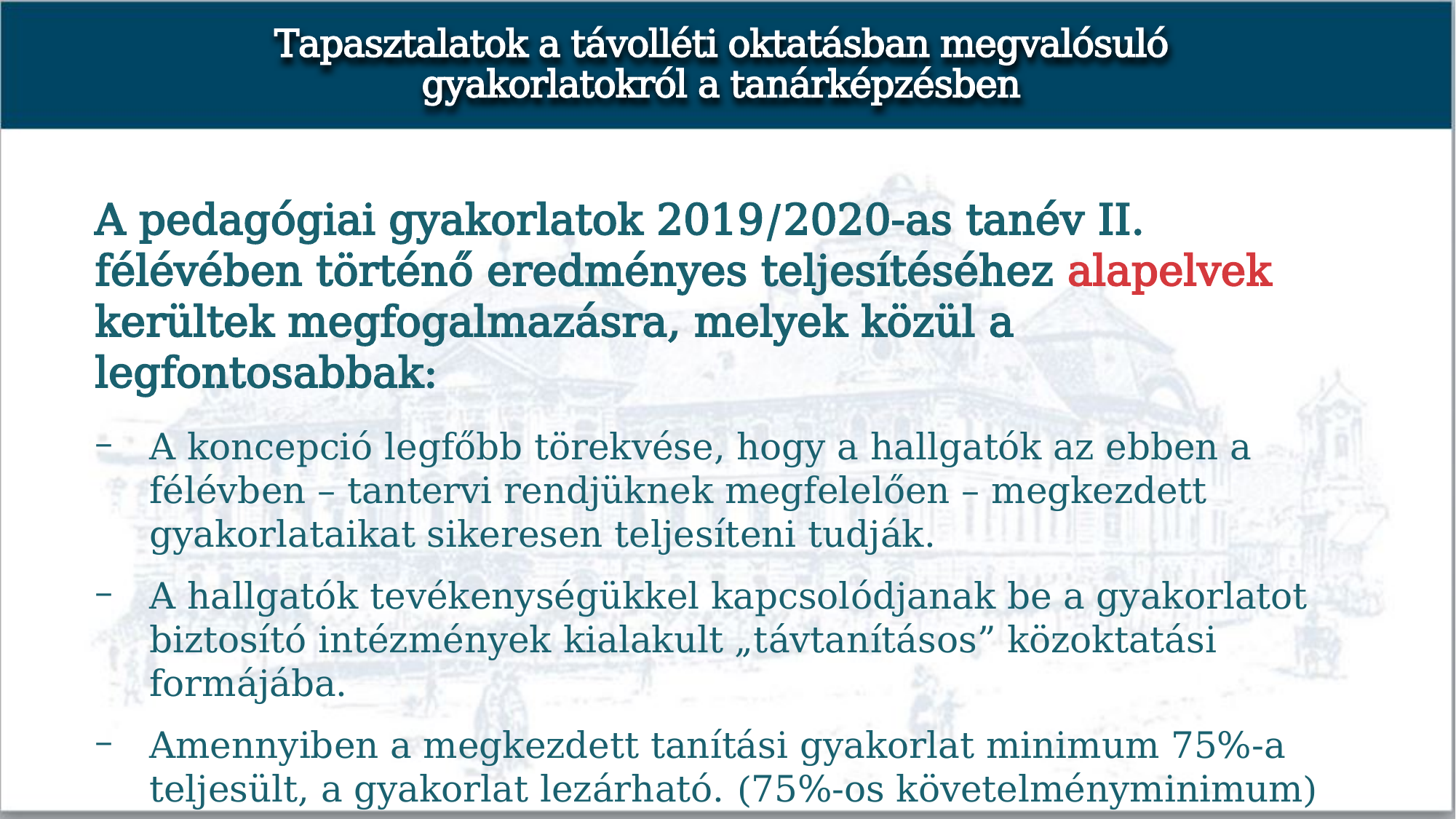

Tapasztalatok a távolléti oktatásban megvalósuló gyakorlatokról a tanárképzésben
A pedagógiai gyakorlatok 2019/2020-as tanév II.  félévében történő eredményes teljesítéséhez alapelvek kerültek megfogalmazásra, melyek közül a legfontosabbak:
A koncepció legfőbb törekvése, hogy a hallgatók az ebben a félévben – tantervi rendjüknek megfelelően – megkezdett gyakorlataikat sikeresen teljesíteni tudják.
A hallgatók tevékenységükkel kapcsolódjanak be a gyakorlatot biztosító intézmények kialakult „távtanításos” közoktatási formájába.
Amennyiben a megkezdett tanítási gyakorlat minimum 75%-a teljesült, a gyakorlat lezárható. (75%-os követelményminimum)